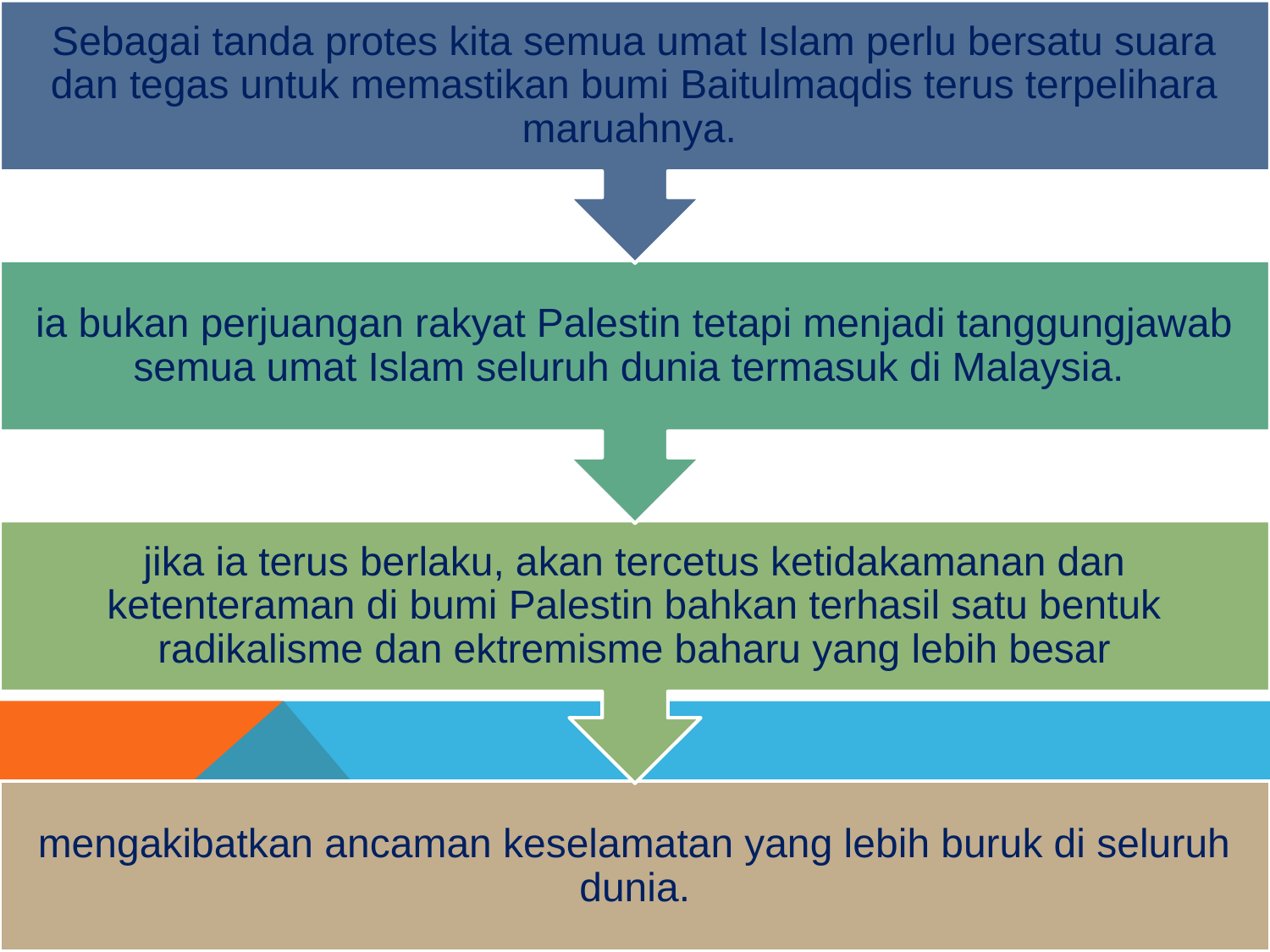

mengakibatkan ancaman keselamatan yang lebih buruk di seluruh dunia.
jika ia terus berlaku, akan tercetus ketidakamanan dan ketenteraman di bumi Palestin bahkan terhasil satu bentuk radikalisme dan ektremisme baharu yang lebih besar
ia bukan perjuangan rakyat Palestin tetapi menjadi tanggungjawab semua umat Islam seluruh dunia termasuk di Malaysia.
Sebagai tanda protes kita semua umat Islam perlu bersatu suara dan tegas untuk memastikan bumi Baitulmaqdis terus terpelihara maruahnya.